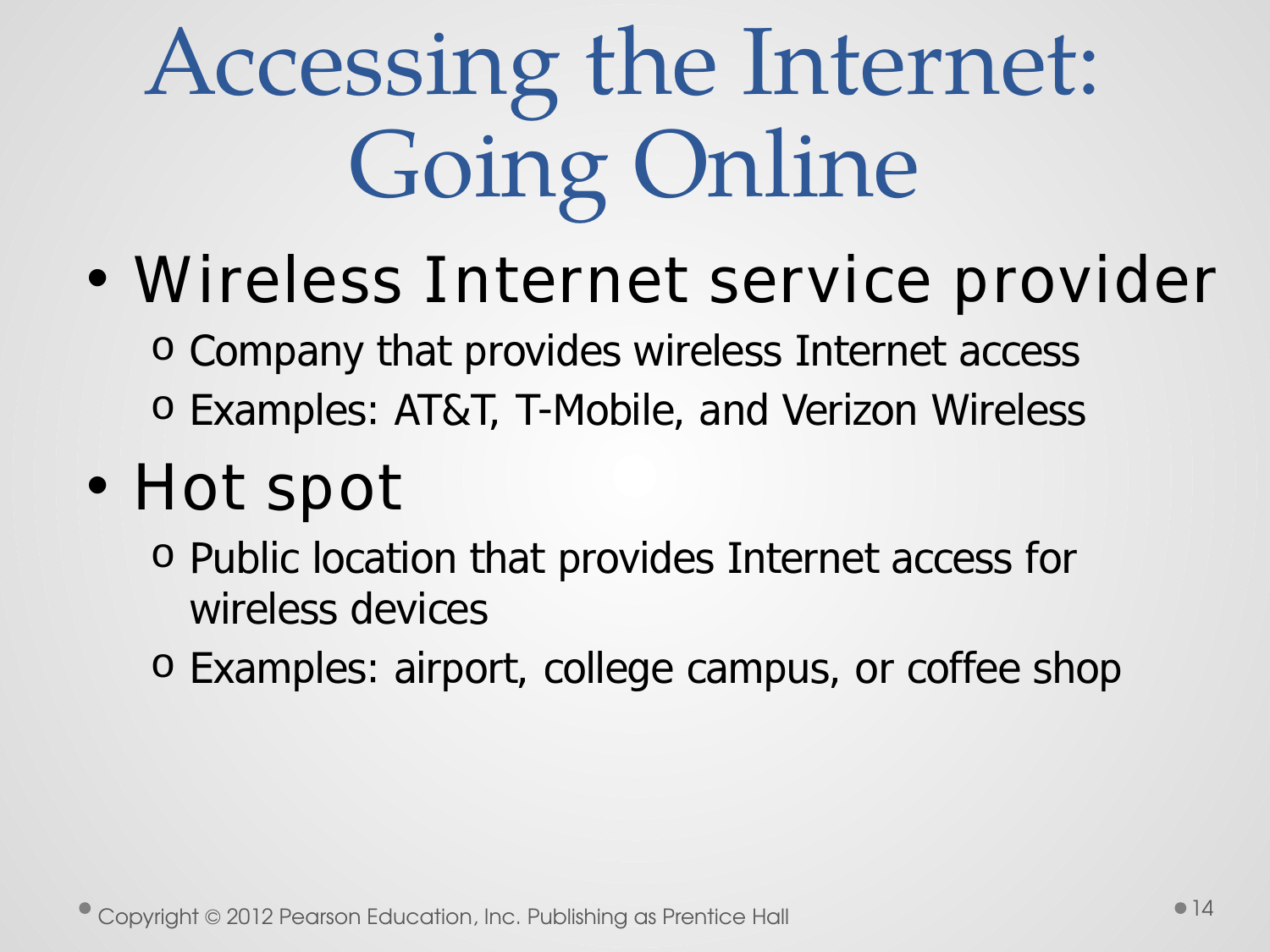

# Accessing the Internet: Going Online
Wireless Internet service provider
Company that provides wireless Internet access
Examples: AT&T, T-Mobile, and Verizon Wireless
Hot spot
Public location that provides Internet access for wireless devices
Examples: airport, college campus, or coffee shop

14
Copyright © 2012 Pearson Education, Inc. Publishing as Prentice Hall